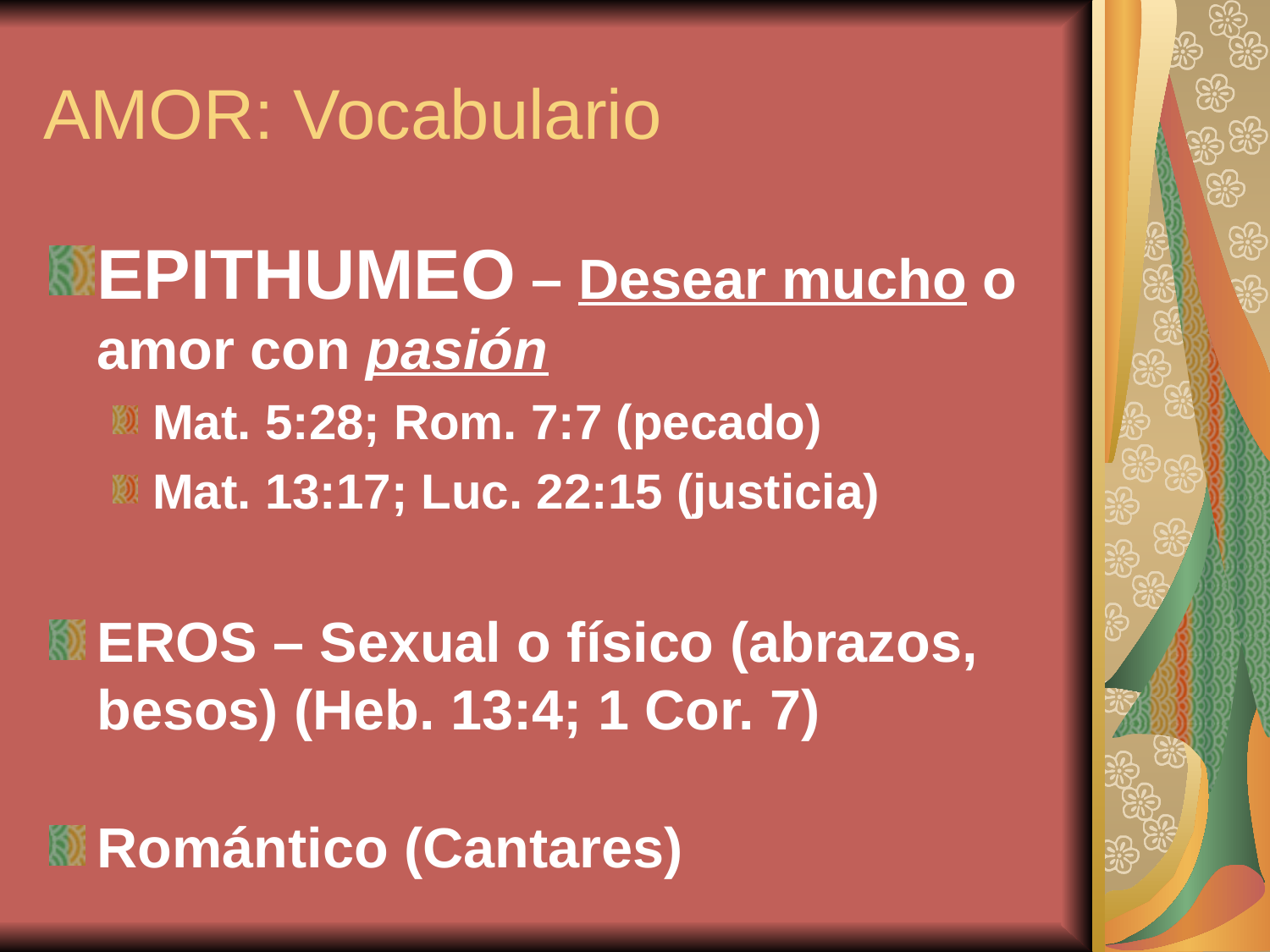

# AMOR: Vocabulario
EPITHUMEO – Desear mucho o amor con pasión
Mat. 5:28; Rom. 7:7 (pecado)
Mat. 13:17; Luc. 22:15 (justicia)

EROS – Sexual o físico (abrazos, besos) (Heb. 13:4; 1 Cor. 7)

Romántico (Cantares)